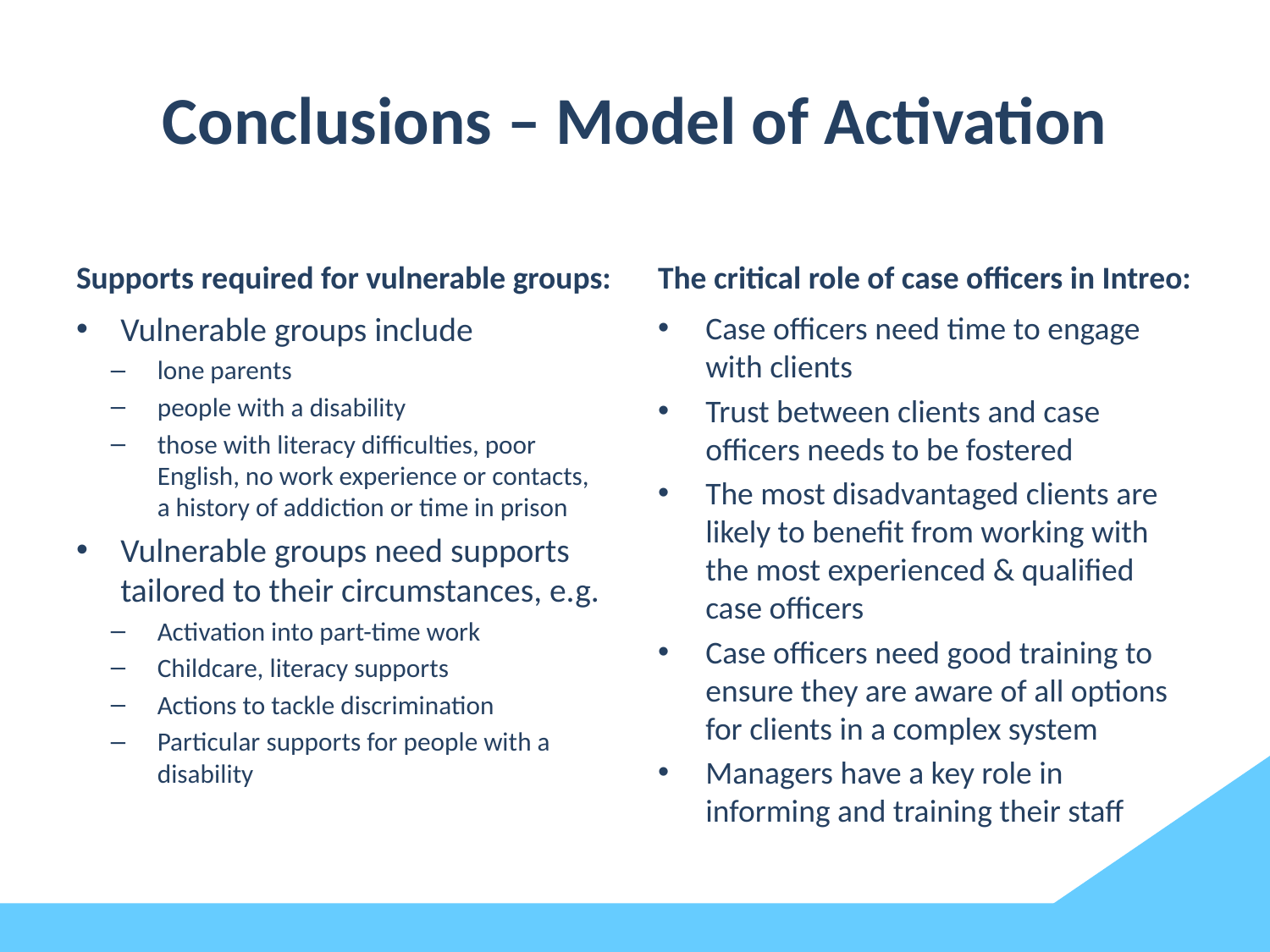

# Conclusions – Model of Activation
Supports required for vulnerable groups:
The critical role of case officers in Intreo:
Vulnerable groups include
lone parents
people with a disability
those with literacy difficulties, poor English, no work experience or contacts, a history of addiction or time in prison
Vulnerable groups need supports tailored to their circumstances, e.g.
Activation into part-time work
Childcare, literacy supports
Actions to tackle discrimination
Particular supports for people with a disability
Case officers need time to engage with clients
Trust between clients and case officers needs to be fostered
The most disadvantaged clients are likely to benefit from working with the most experienced & qualified case officers
Case officers need good training to ensure they are aware of all options for clients in a complex system
Managers have a key role in informing and training their staff